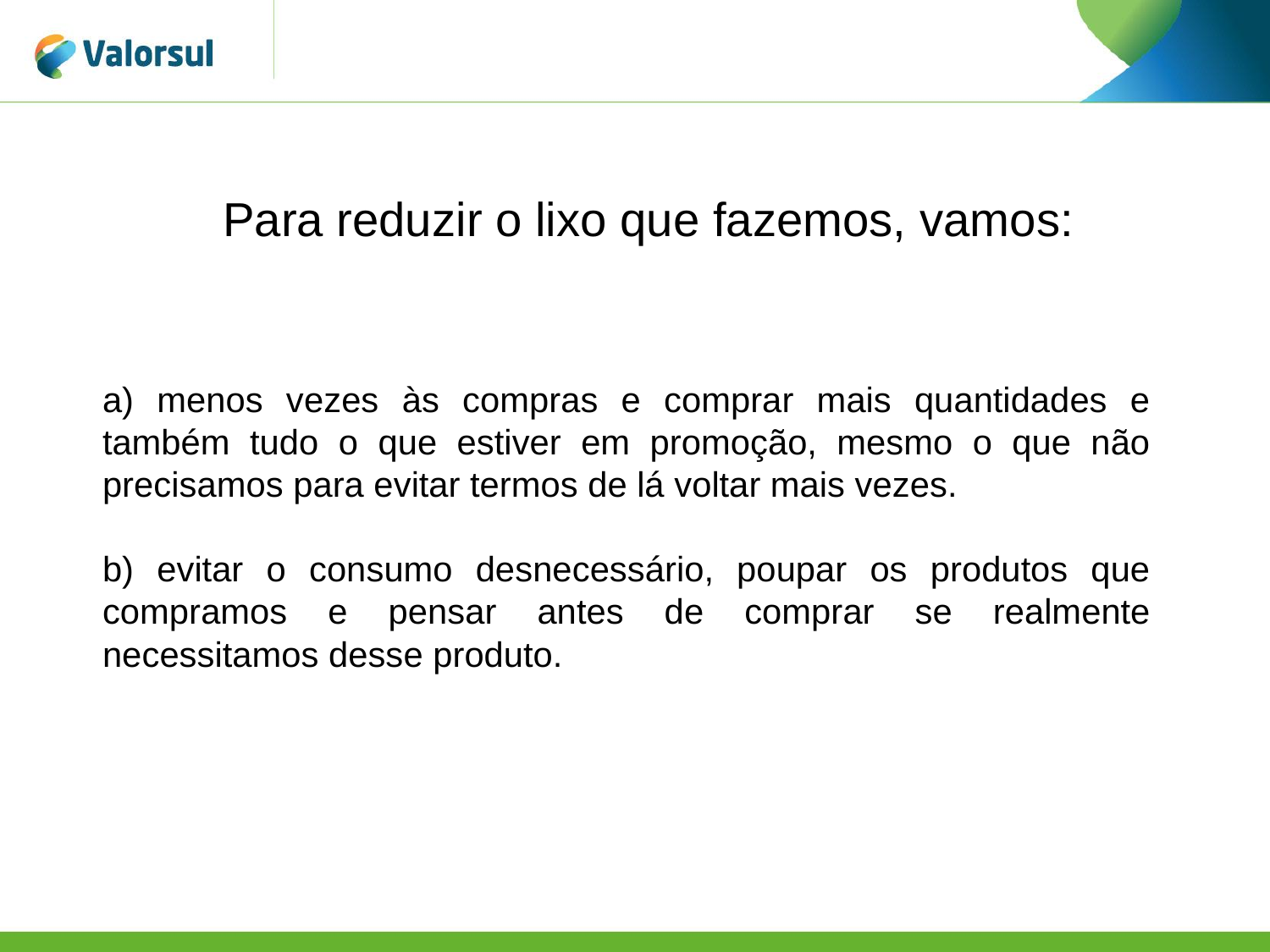

Para reduzir o lixo que fazemos, vamos:
a) menos vezes às compras e comprar mais quantidades e também tudo o que estiver em promoção, mesmo o que não precisamos para evitar termos de lá voltar mais vezes.

b) evitar o consumo desnecessário, poupar os produtos que compramos e pensar antes de comprar se realmente necessitamos desse produto.